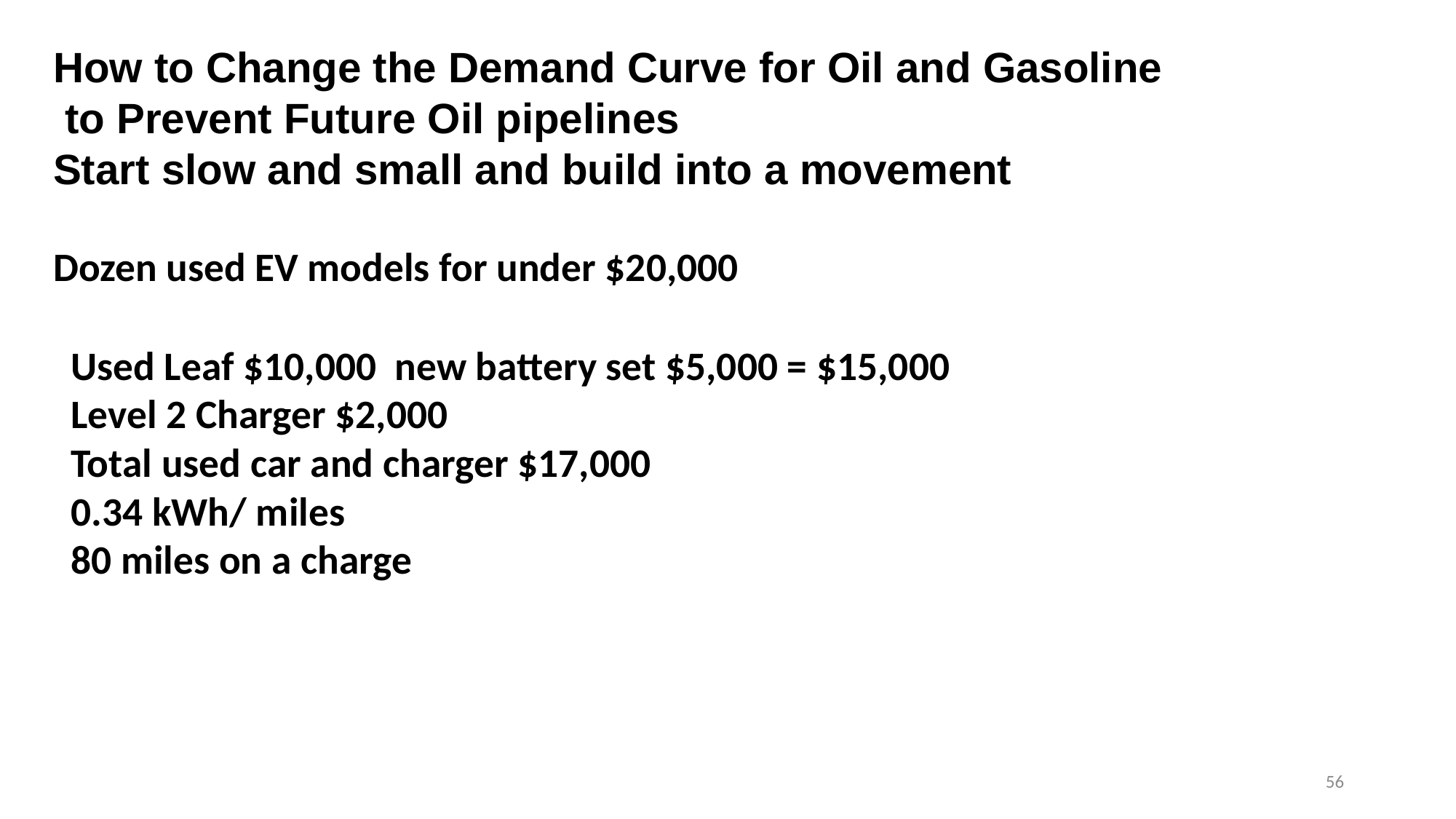

How to Change the Demand Curve for Oil and Gasoline
 to Prevent Future Oil pipelines
Start slow and small and build into a movement

Dozen used EV models for under $20,000
Used Leaf $10,000  new battery set $5,000 = $15,000
Level 2 Charger $2,000
Total used car and charger $17,000
0.34 kWh/ miles
80 miles on a charge

56